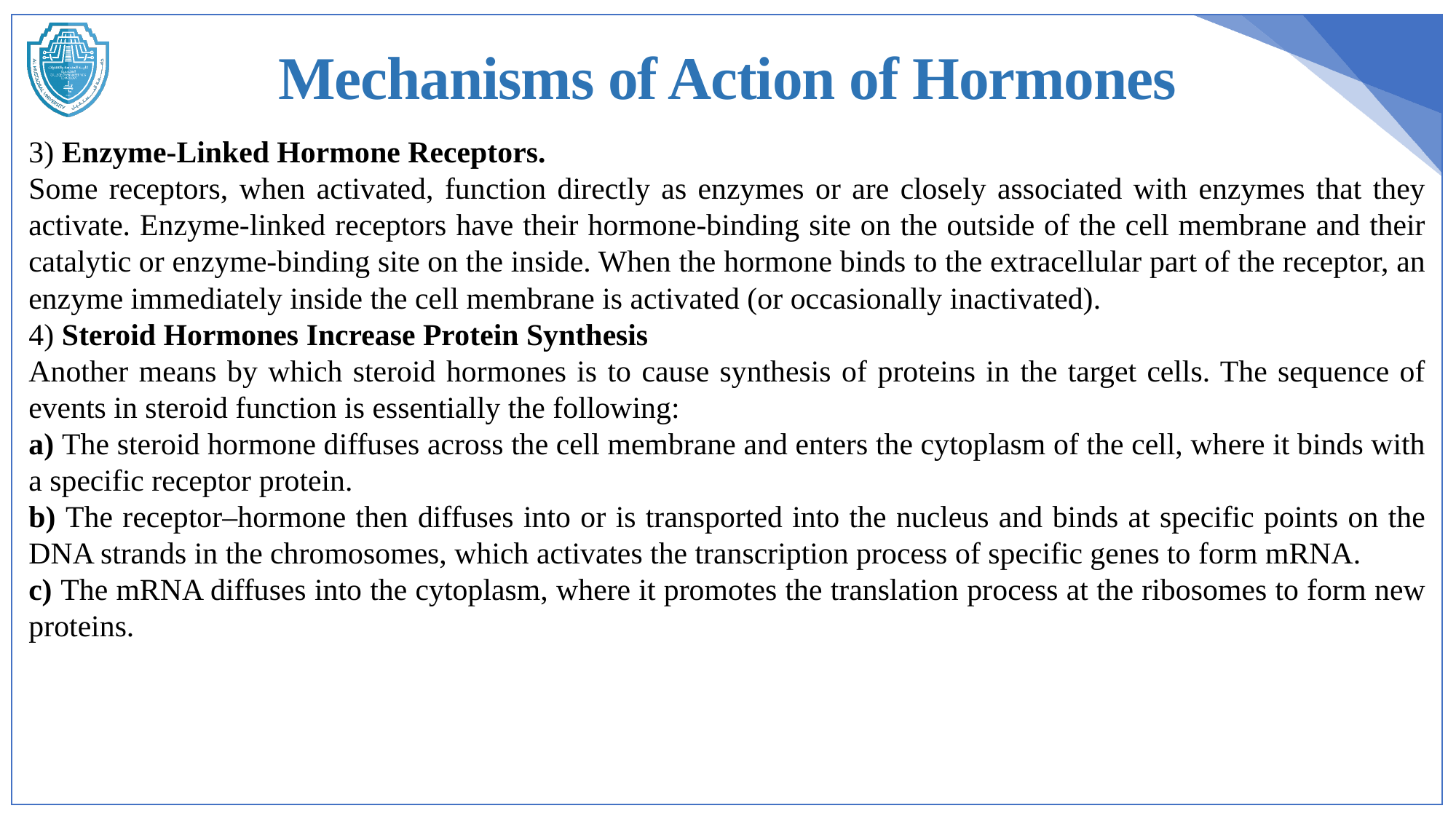

Mechanisms of Action of Hormones
3) Enzyme-Linked Hormone Receptors.
Some receptors, when activated, function directly as enzymes or are closely associated with enzymes that they activate. Enzyme-linked receptors have their hormone-binding site on the outside of the cell membrane and their catalytic or enzyme-binding site on the inside. When the hormone binds to the extracellular part of the receptor, an enzyme immediately inside the cell membrane is activated (or occasionally inactivated).
4) Steroid Hormones Increase Protein Synthesis
Another means by which steroid hormones is to cause synthesis of proteins in the target cells. The sequence of events in steroid function is essentially the following:
a) The steroid hormone diffuses across the cell membrane and enters the cytoplasm of the cell, where it binds with a specific receptor protein.
b) The receptor–hormone then diffuses into or is transported into the nucleus and binds at specific points on the DNA strands in the chromosomes, which activates the transcription process of specific genes to form mRNA.
c) The mRNA diffuses into the cytoplasm, where it promotes the translation process at the ribosomes to form new proteins.